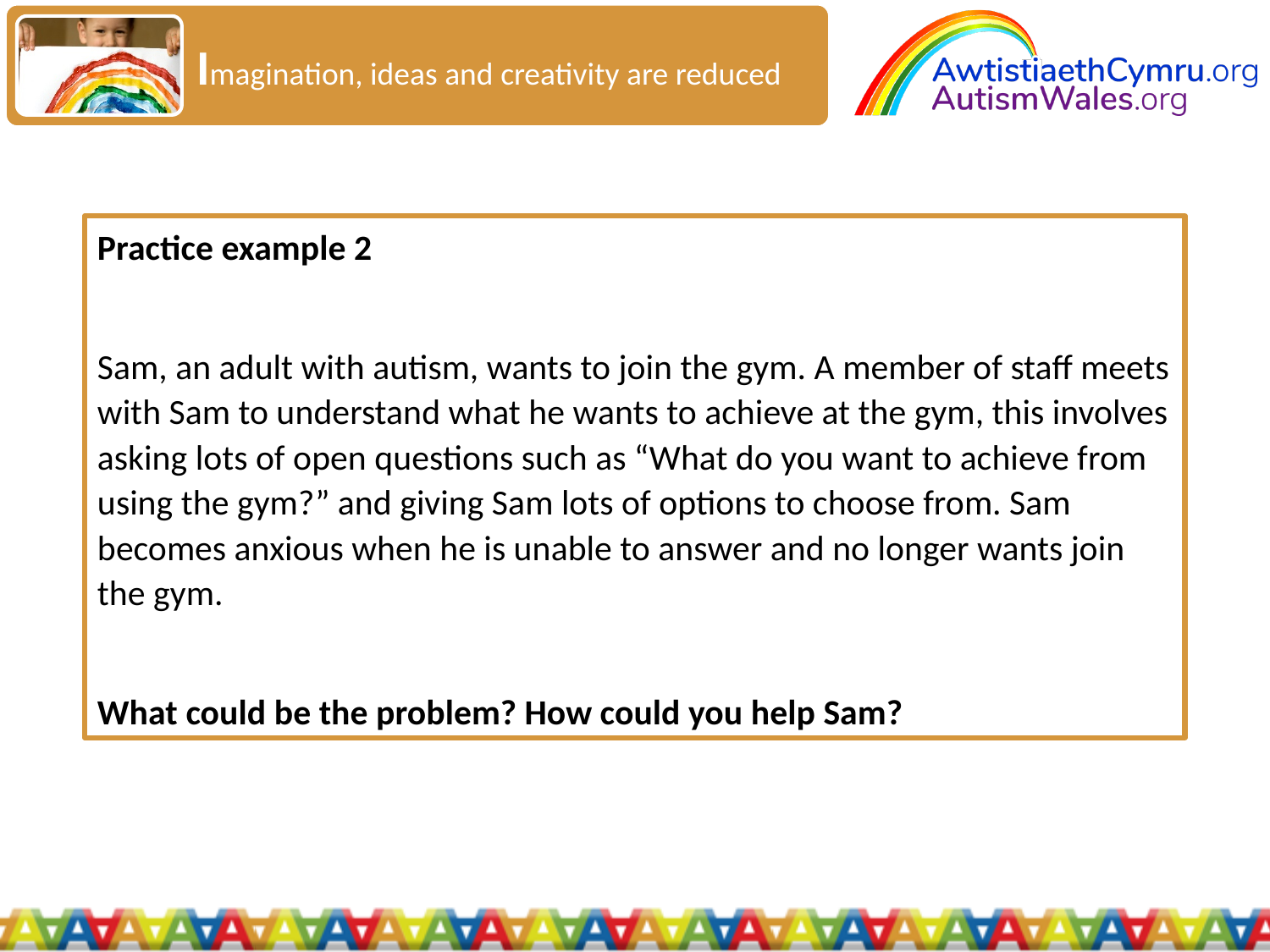

Imagination, ideas and creativity are reduced

Practice example 2

Sam, an adult with autism, wants to join the gym. A member of staff meets with Sam to understand what he wants to achieve at the gym, this involves asking lots of open questions such as “What do you want to achieve from using the gym?” and giving Sam lots of options to choose from. Sam becomes anxious when he is unable to answer and no longer wants join the gym.

What could be the problem? How could you help Sam?